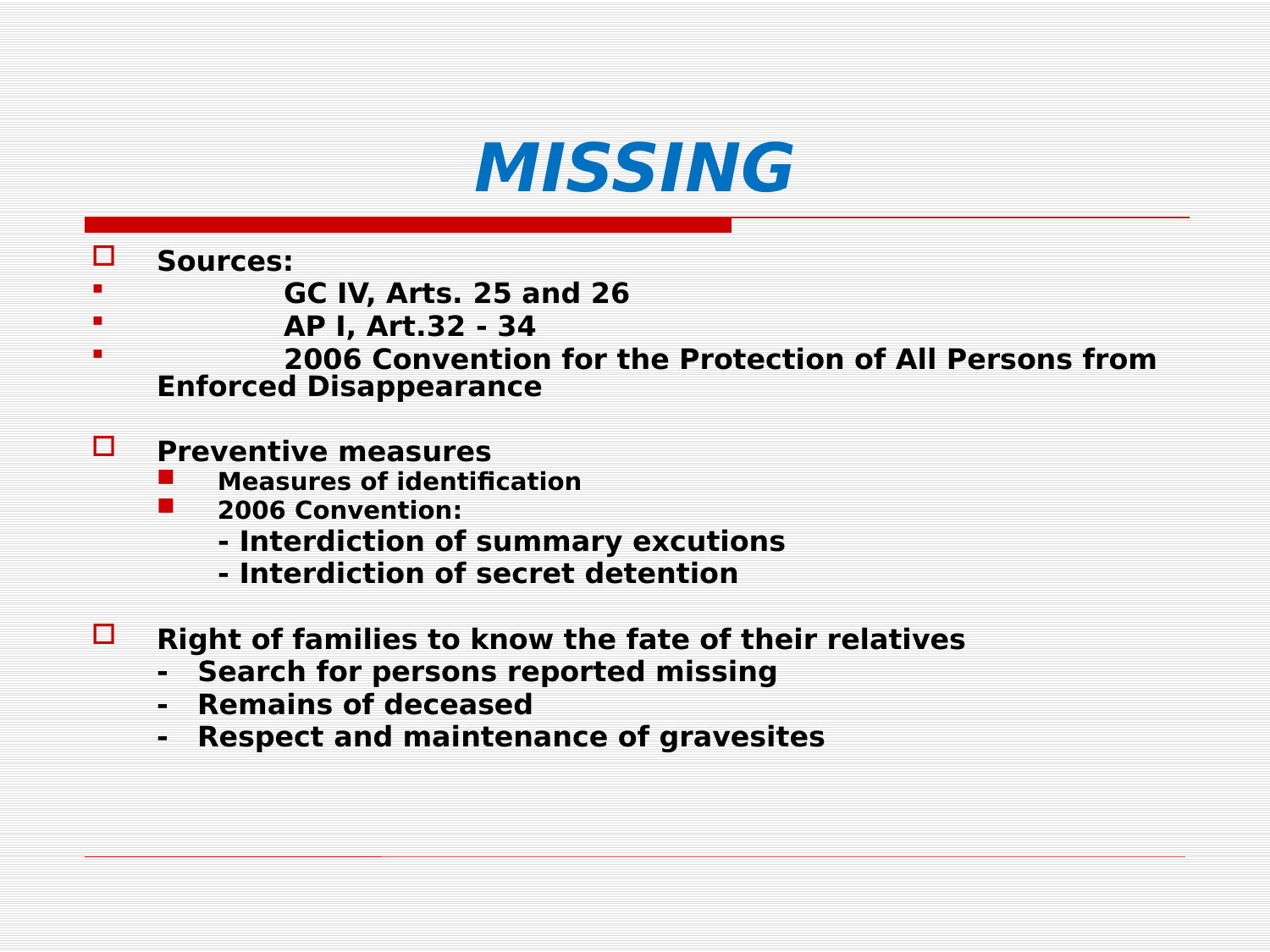

# MISSING
Sources:
 	GC IV, Arts. 25 and 26
	AP I, Art.32 - 34
	2006 Convention for the Protection of All Persons from 	Enforced Disappearance

Preventive measures
Measures of identification
2006 Convention:
- Interdiction of summary excutions
- Interdiction of secret detention

Right of families to know the fate of their relatives
	-   Search for persons reported missing
	-   Remains of deceased
	-   Respect and maintenance of gravesites